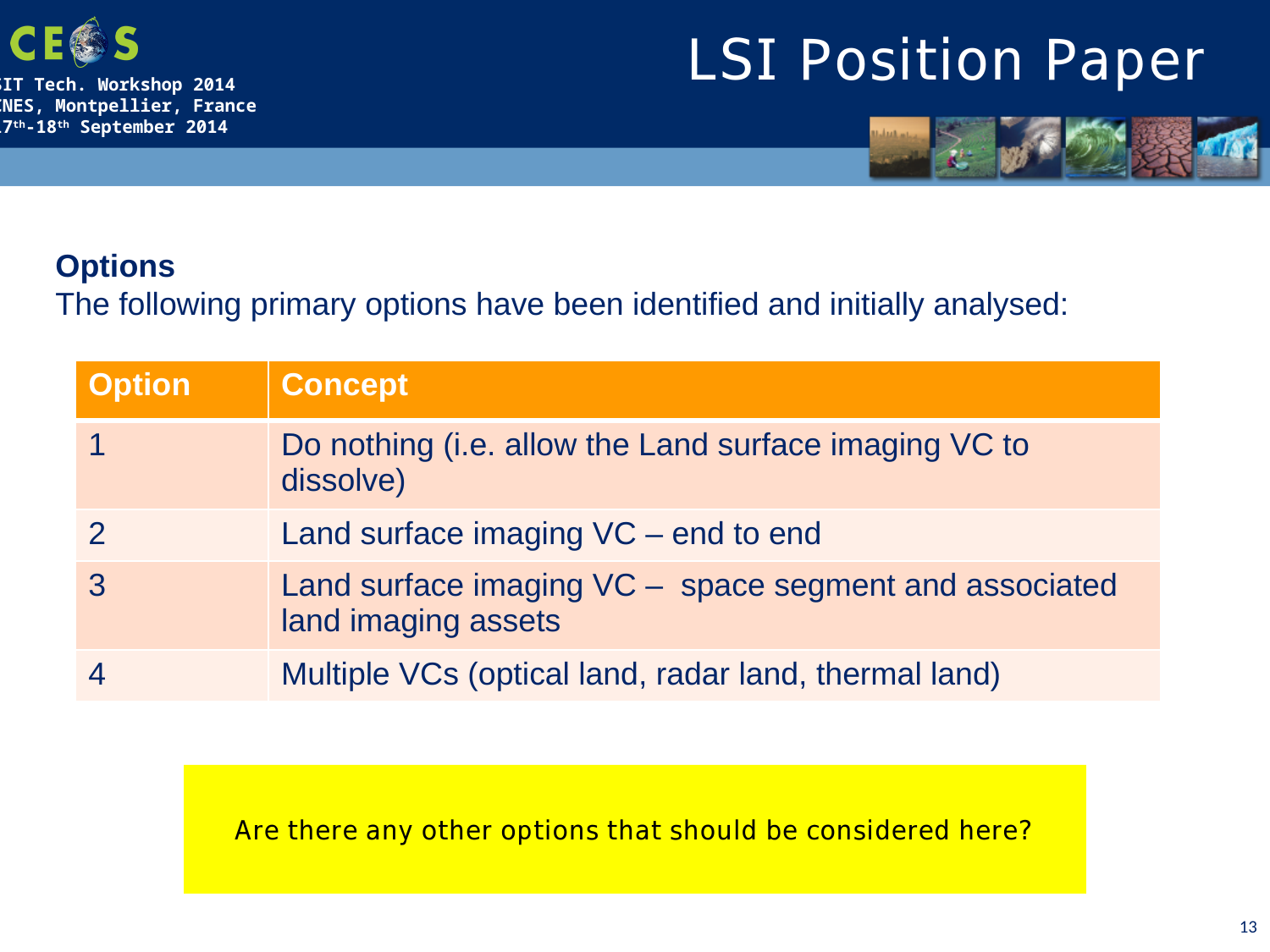

LSI Position Paper

Options
The following primary options have been identified and initially analysed:

| Option | Concept |
| --- | --- |
| 1 | Do nothing (i.e. allow the Land surface imaging VC to dissolve) |
| 2 | Land surface imaging VC – end to end |
| 3 | Land surface imaging VC – space segment and associated land imaging assets |
| 4 | Multiple VCs (optical land, radar land, thermal land) |
Are there any other options that should be considered here?
13